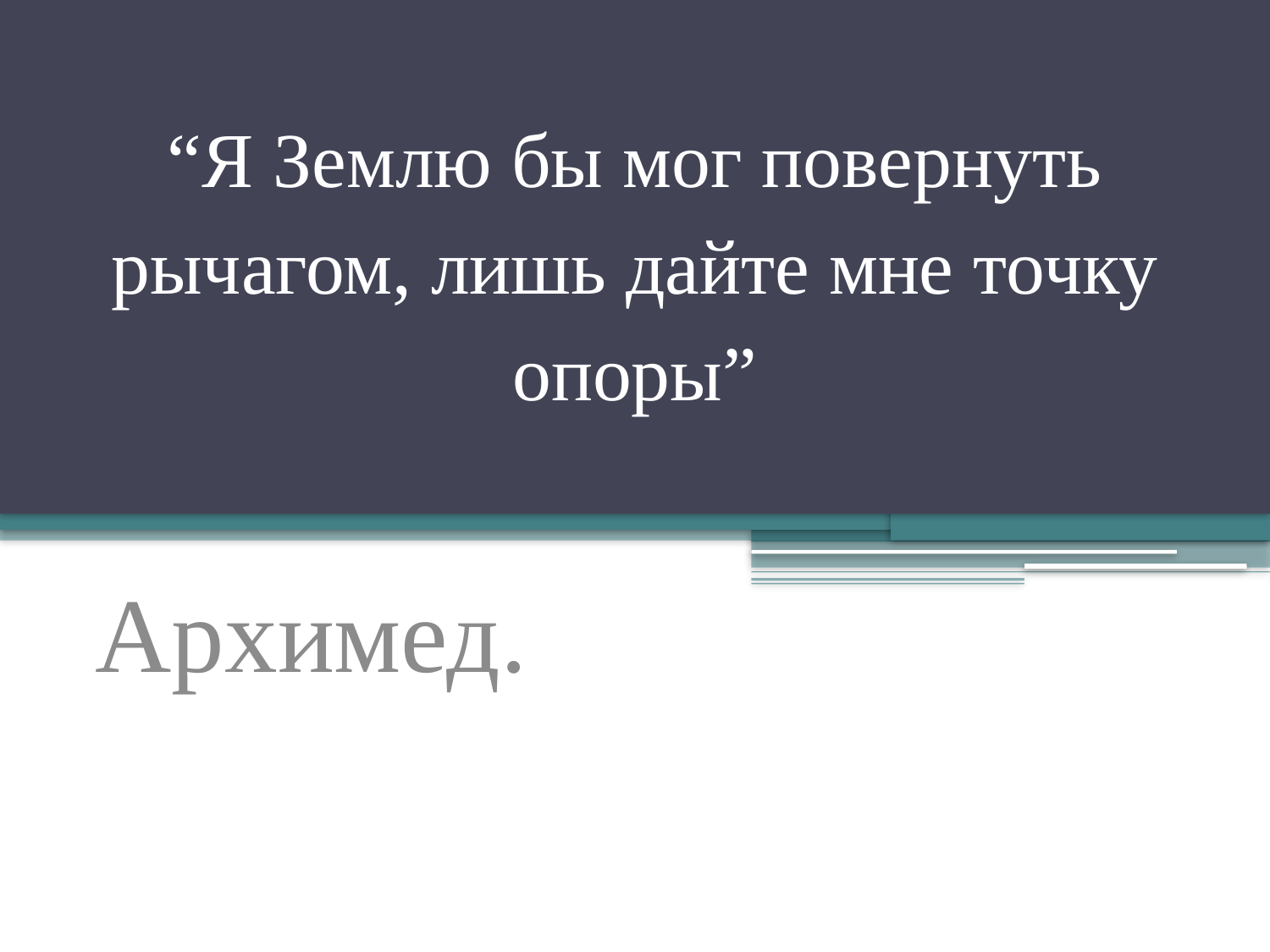

# “Я Землю бы мог повернуть рычагом, лишь дайте мне точку опоры”
 Архимед.